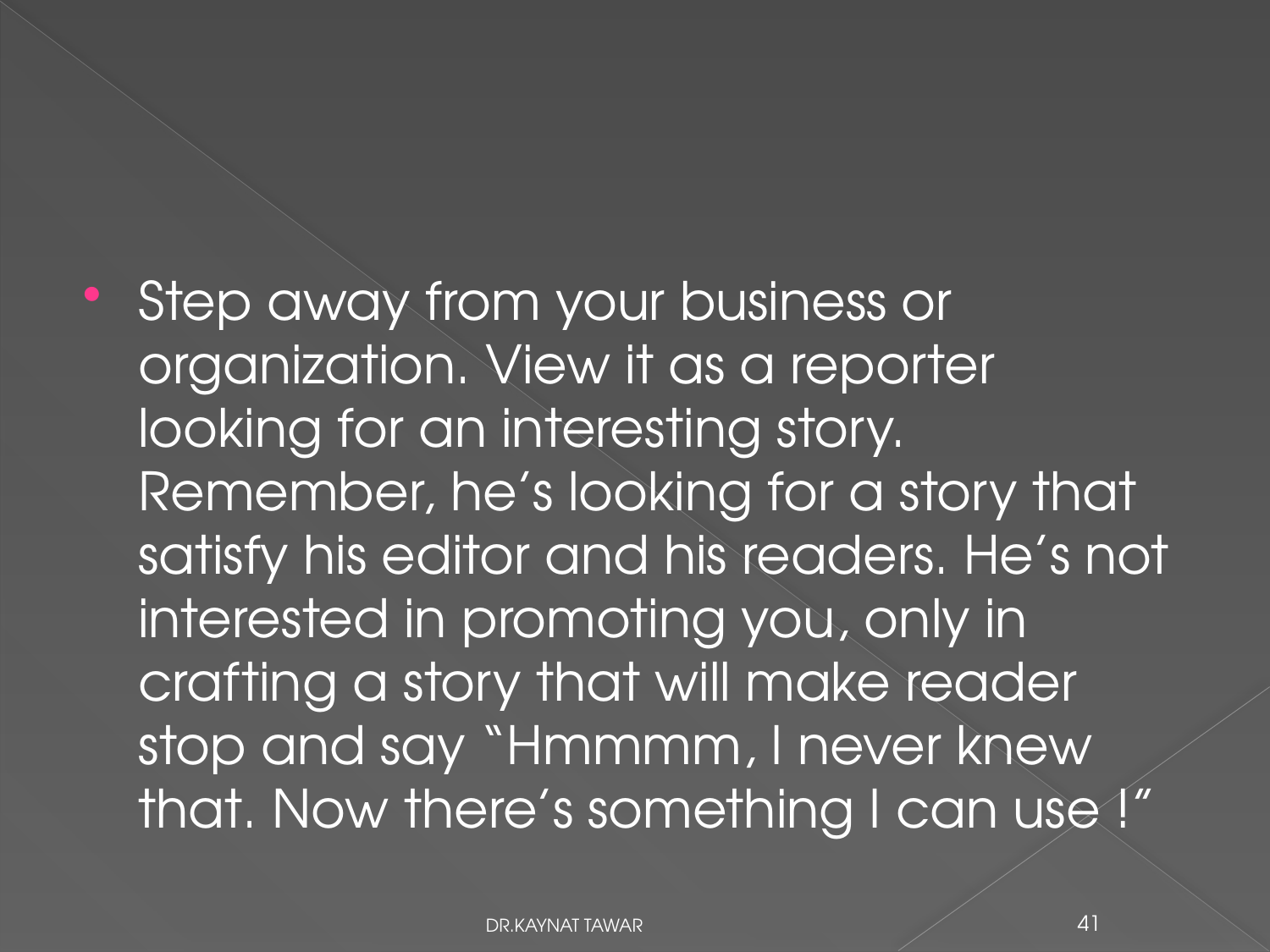

#
Step away from your business or organization. View it as a reporter looking for an interesting story. Remember, he’s looking for a story that satisfy his editor and his readers. He’s not interested in promoting you, only in crafting a story that will make reader stop and say “Hmmmm, I never knew that. Now there’s something I can use !”
DR.KAYNAT TAWAR
41